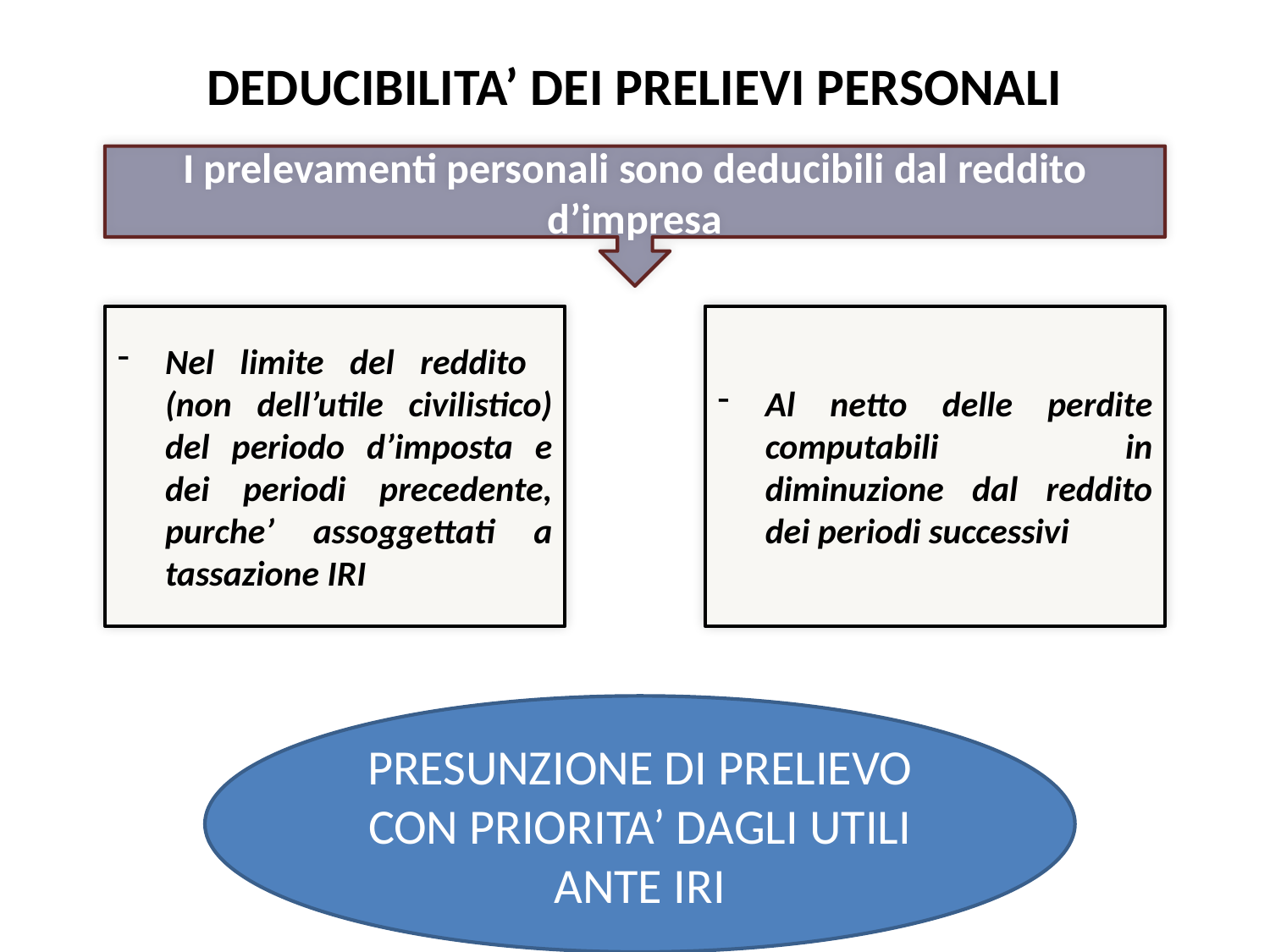

# DEDUCIBILITA’ DEI PRELIEVI PERSONALI
I prelevamenti personali sono deducibili dal reddito d’impresa
Nel limite del reddito  (non dell’utile civilistico) del periodo d’imposta e dei periodi precedente, purche’ assoggettati a tassazione IRI
Al netto delle perdite computabili in diminuzione dal reddito dei periodi successivi
PRESUNZIONE DI PRELIEVO CON PRIORITA’ DAGLI UTILI ANTE IRI